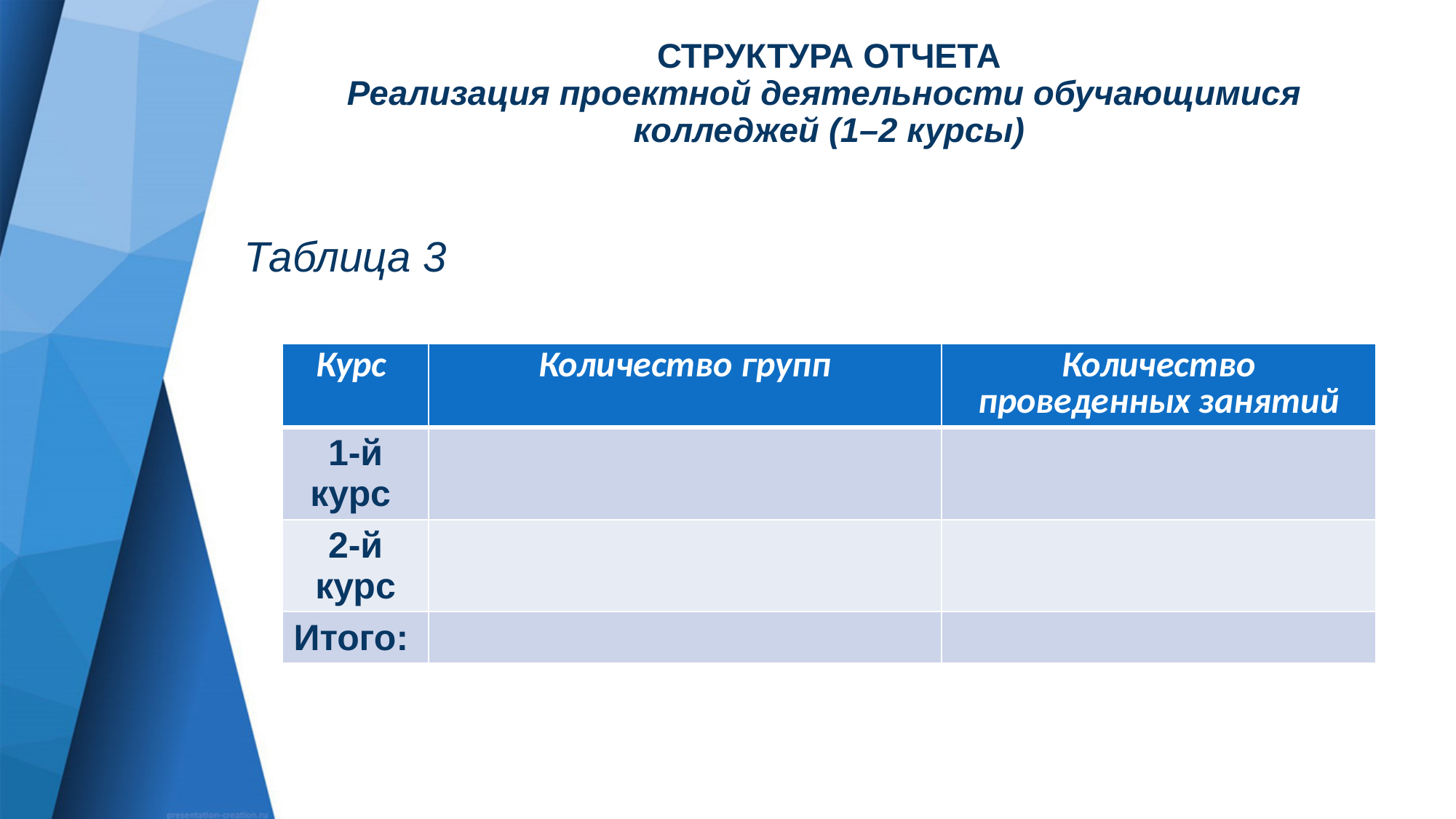

# СТРУКТУРА ОТЧЕТА Реализация проектной деятельности обучающимися  колледжей (1–2 курсы)
Таблица 3
| Курс | Количество групп | Количество проведенных занятий |
| --- | --- | --- |
| 1-й курс |  |  |
| 2-й курс |  |  |
| Итого: |  |  |